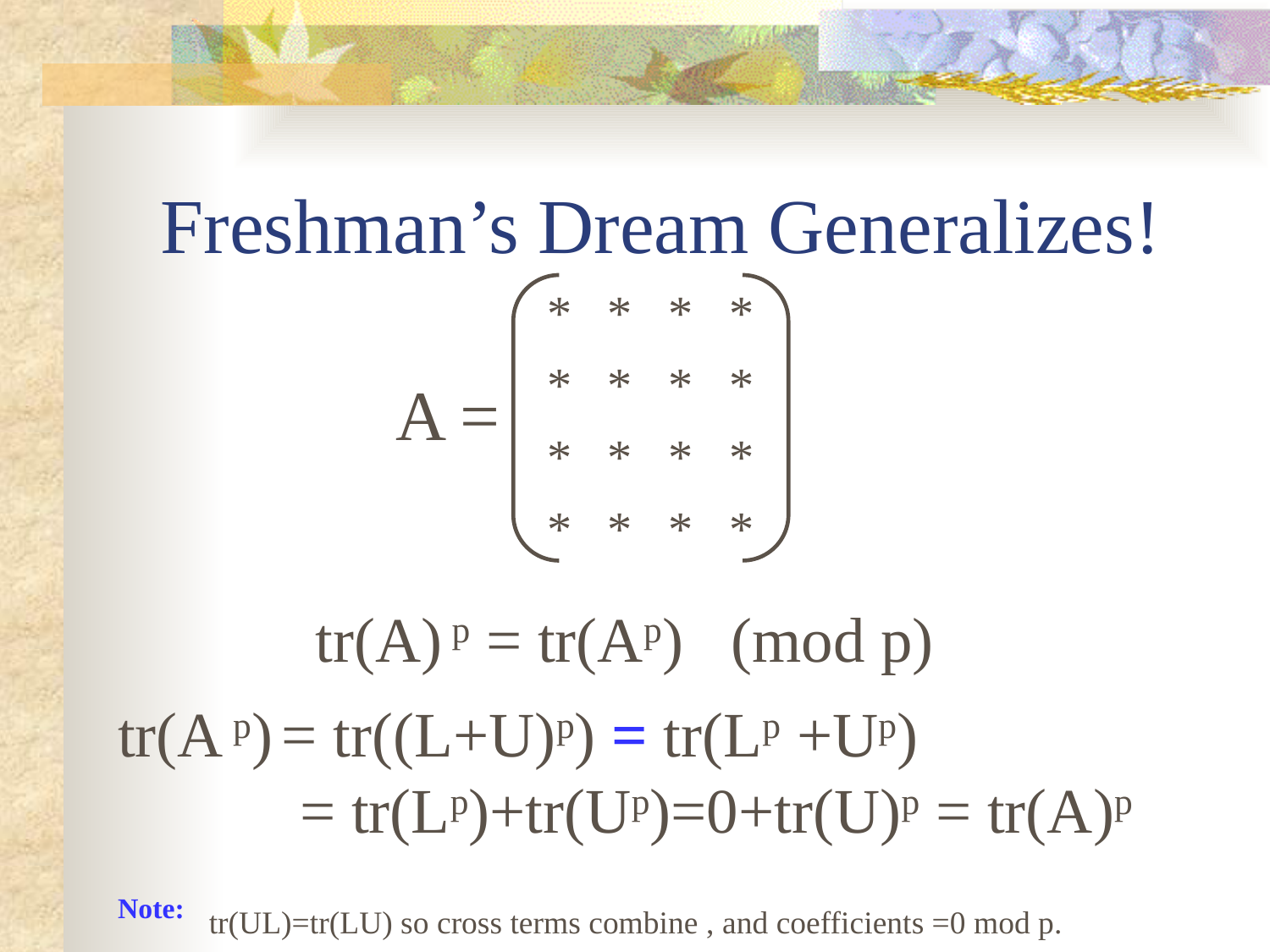

# Freshman’s Dream Generalizes!

*
*
*
*
*
*
*
*
A =
*
*
*
*
*
*
*
*
tr(A) p = tr(Ap)   (mod p)
tr(A p) = tr((L+U)p) = tr(Lp +Up)
          = tr(Lp)+tr(Up)=0+tr(U)p = tr(A)p

Note:  tr(UL)=tr(LU) so cross terms combine , and coefficients =0 mod p.